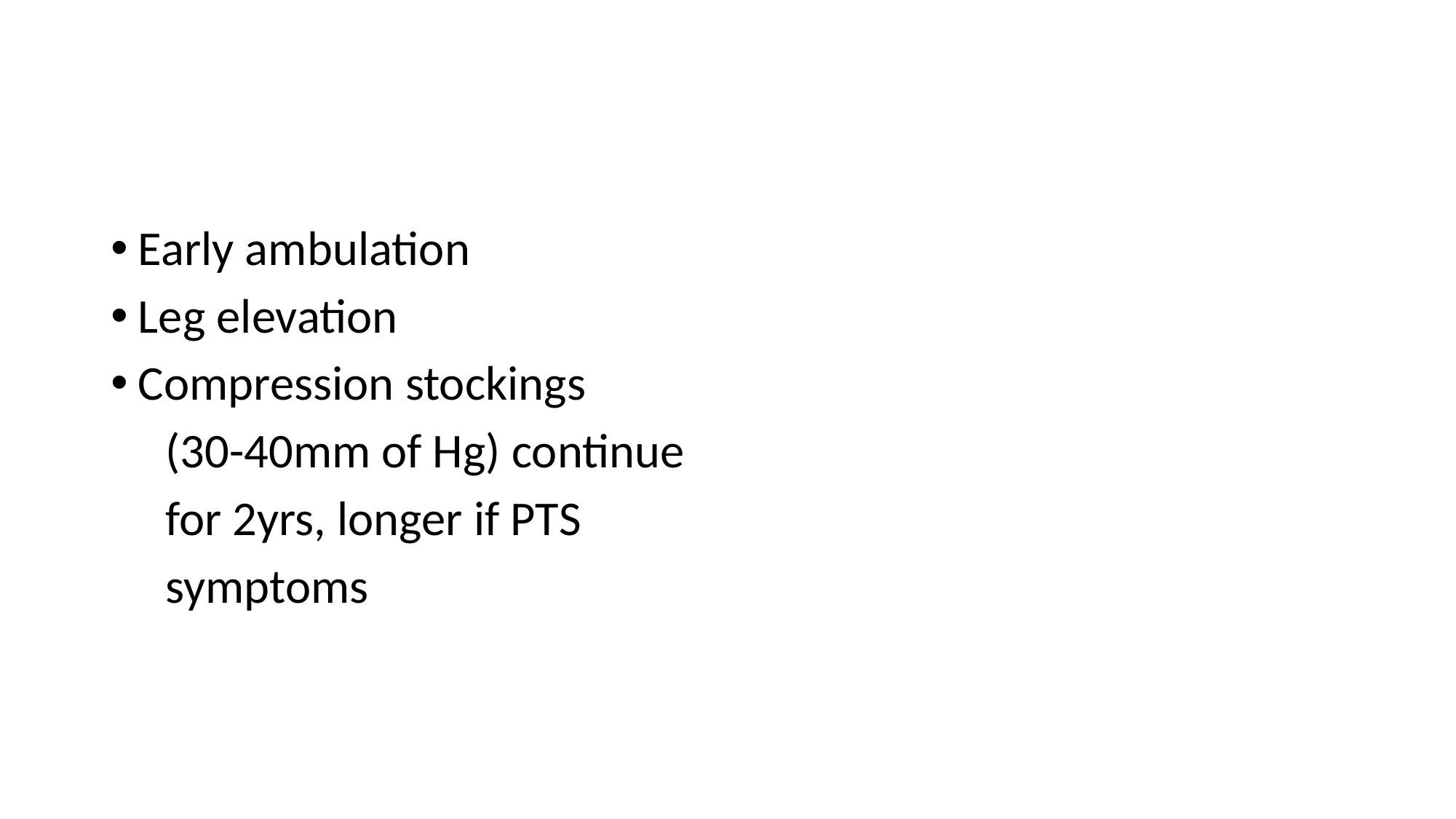

#
Early ambulation
Leg elevation
Compression stockings
     (30-40mm of Hg) continue
     for 2yrs, longer if PTS
     symptoms